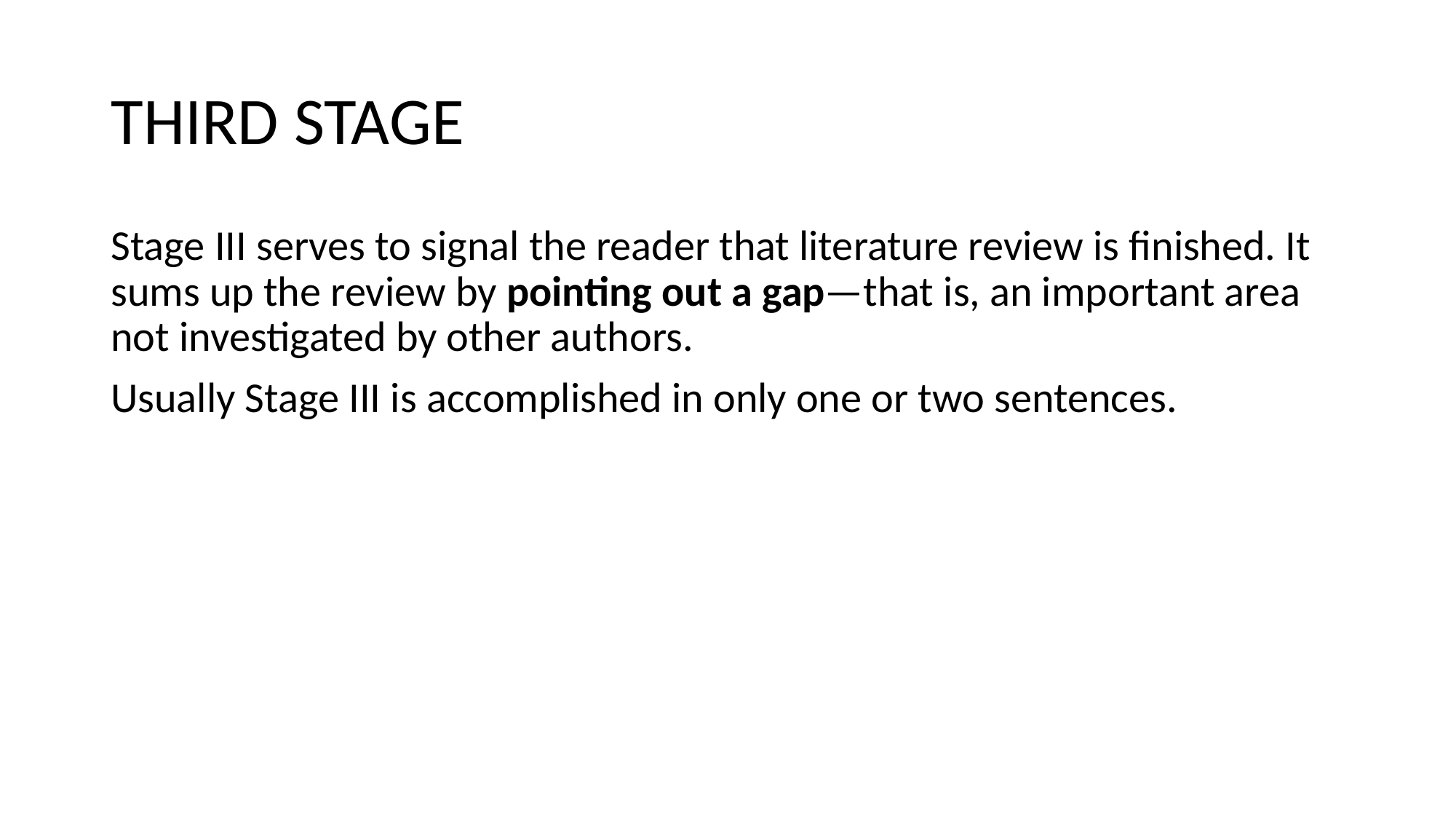

# THIRD STAGE
Stage III serves to signal the reader that literature review is finished. It sums up the review by pointing out a gap—that is, an important area not investigated by other authors.
Usually Stage III is accomplished in only one or two sentences.